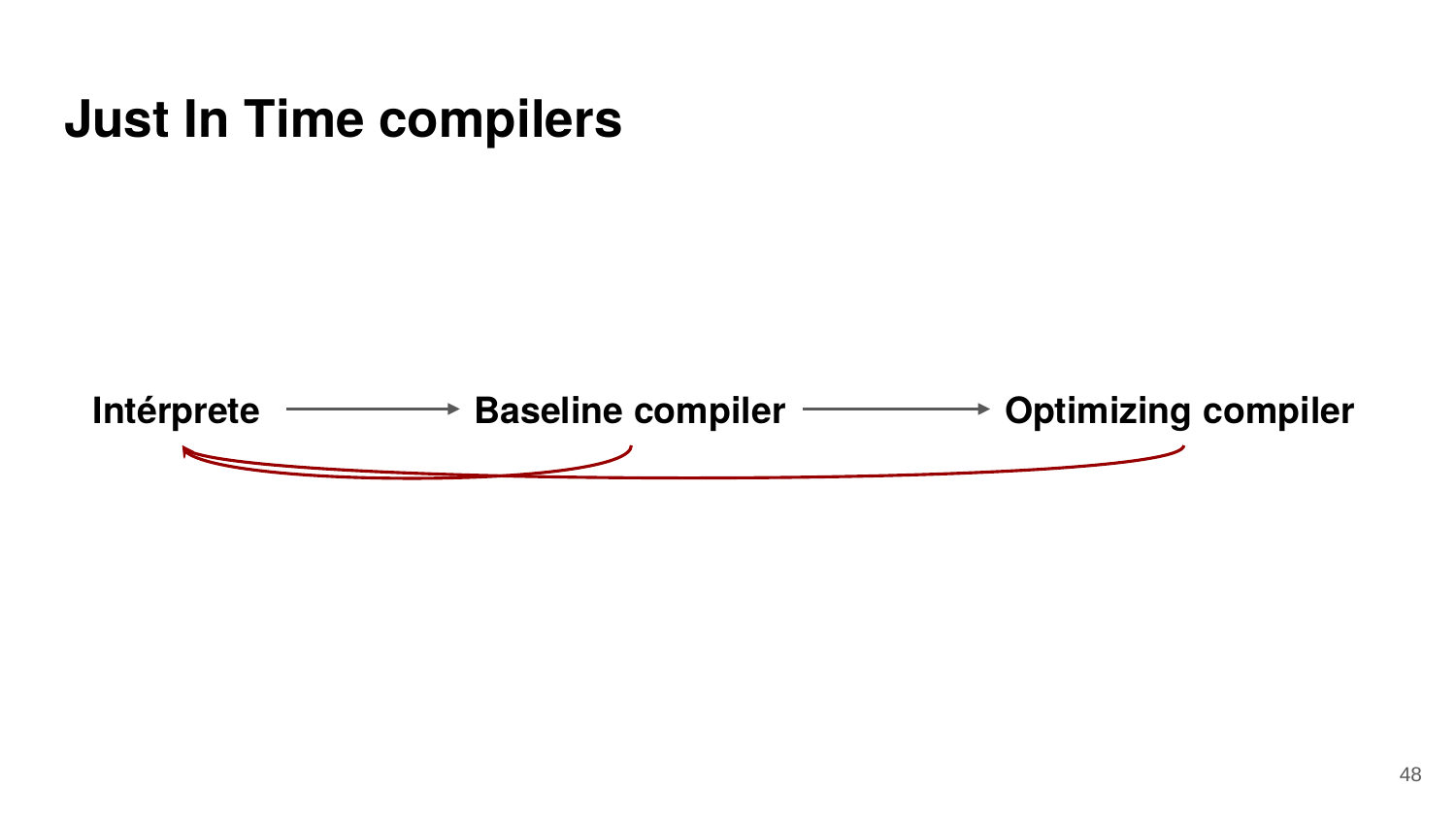

# Just In Time compilers
Intérprete
Baseline compiler
Optimizing compiler
48